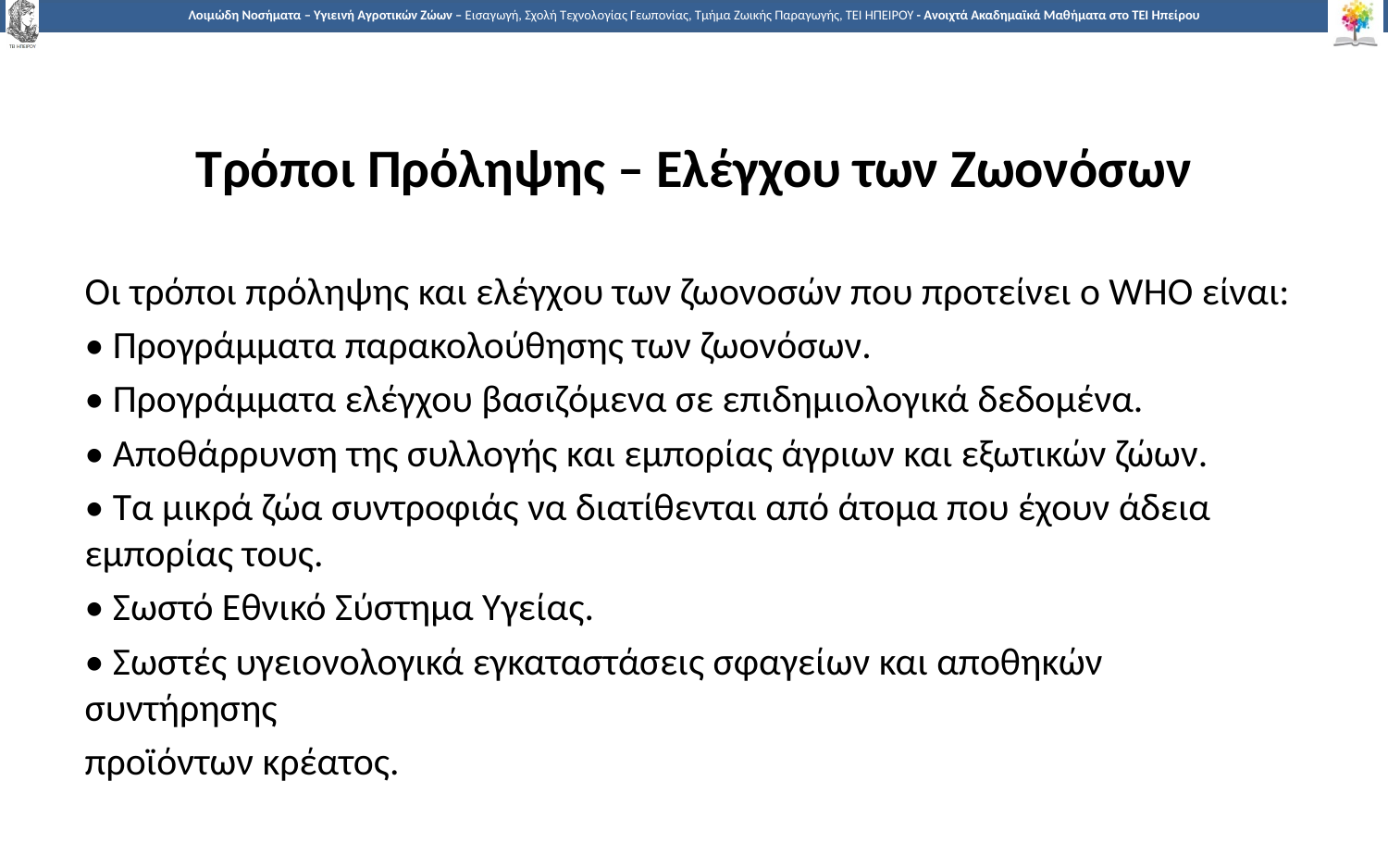

# Τρόποι Πρόληψης – Ελέγχου των Ζωονόσων
Οι τρόποι πρόληψης και ελέγχου των ζωονοσών που προτείνει ο WHO είναι:
• Προγράμματα παρακολούθησης των ζωονόσων.
• Προγράμματα ελέγχου βασιζόμενα σε επιδημιολογικά δεδομένα.
• Αποθάρρυνση της συλλογής και εμπορίας άγριων και εξωτικών ζώων.
• Τα μικρά ζώα συντροφιάς να διατίθενται από άτομα που έχουν άδεια εμπορίας τους.
• Σωστό Εθνικό Σύστημα Υγείας.
• Σωστές υγειονολογικά εγκαταστάσεις σφαγείων και αποθηκών συντήρησης
προϊόντων κρέατος.